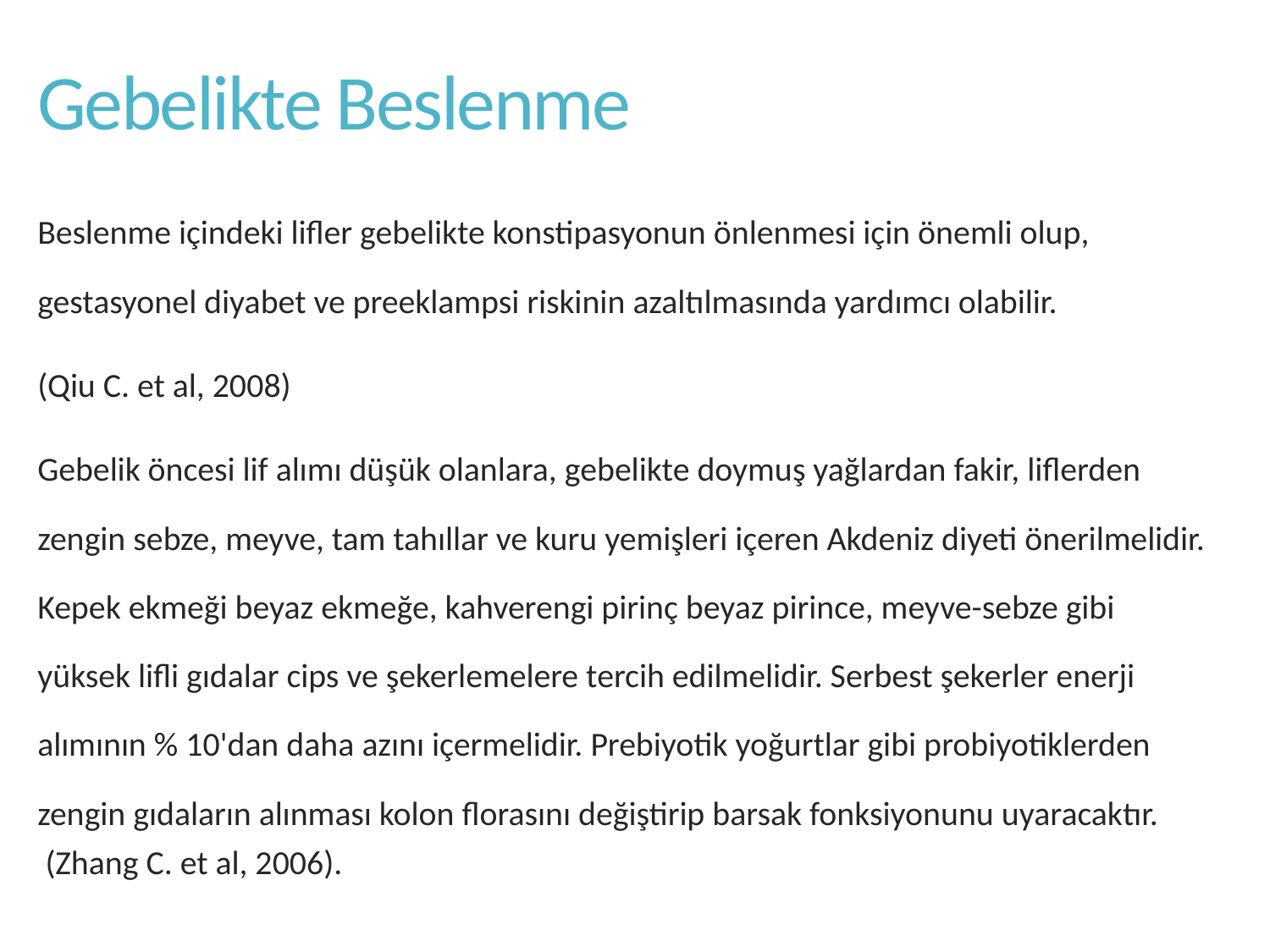

# Gebelikte Beslenme
Beslenme içindeki lifler gebelikte konstipasyonun önlenmesi için önemli olup, gestasyonel diyabet ve preeklampsi riskinin azaltılmasında yardımcı olabilir.
(Qiu C. et al, 2008)
Gebelik öncesi lif alımı düşük olanlara, gebelikte doymuş yağlardan fakir, liflerden zengin sebze, meyve, tam tahıllar ve kuru yemişleri içeren Akdeniz diyeti önerilmelidir. Kepek ekmeği beyaz ekmeğe, kahverengi pirinç beyaz pirince, meyve-sebze gibi yüksek lifli gıdalar cips ve şekerlemelere tercih edilmelidir. Serbest şekerler enerji alımının % 10'dan daha azını içermelidir. Prebiyotik yoğurtlar gibi probiyotiklerden zengin gıdaların alınması kolon florasını değiştirip barsak fonksiyonunu uyaracaktır.
 (Zhang C. et al, 2006).